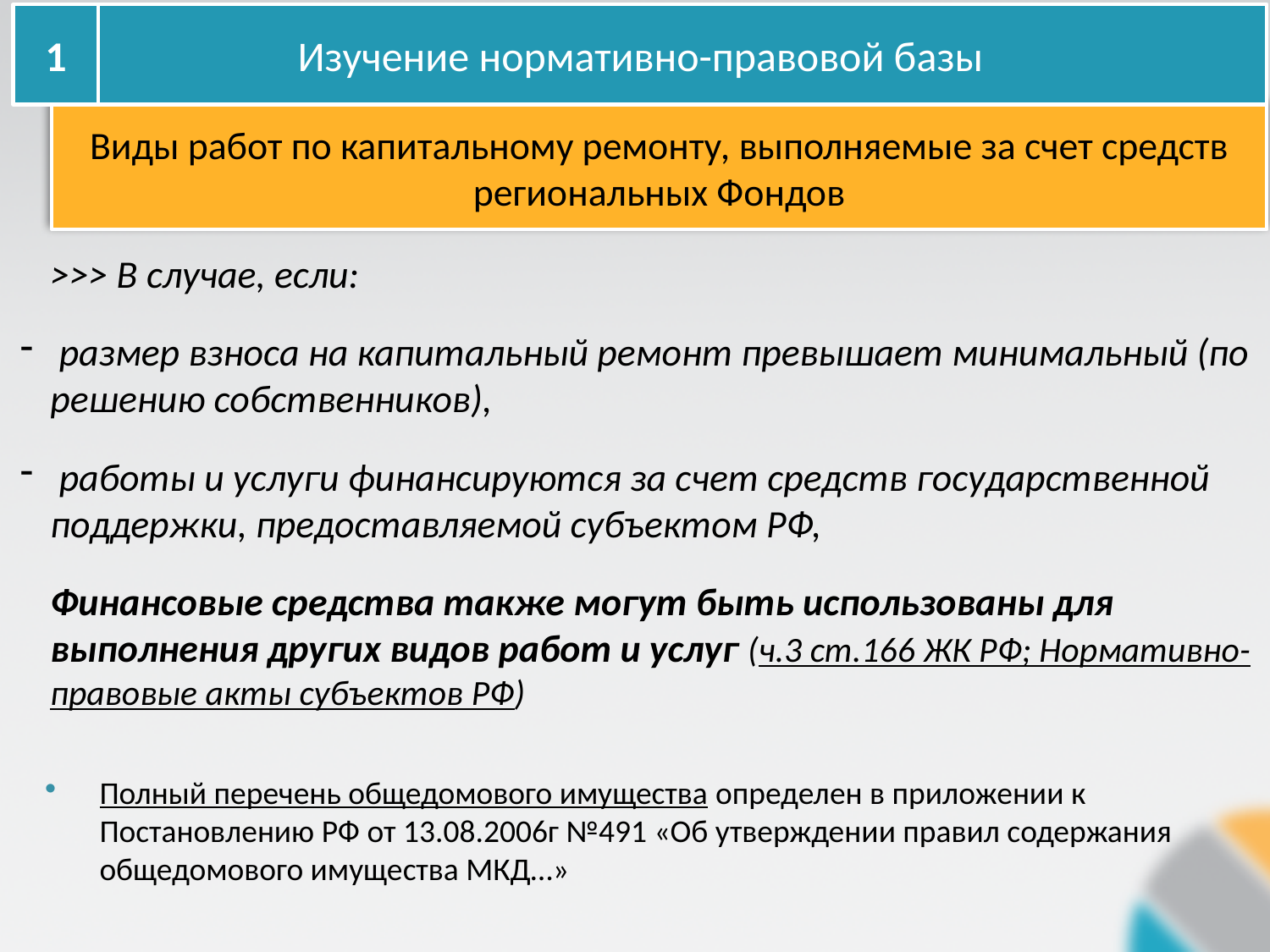

1
Изучение нормативно-правовой базы
Виды работ по капитальному ремонту, выполняемые за счет средств региональных Фондов
>>> В случае, если:
 размер взноса на капитальный ремонт превышает минимальный (по решению собственников),
 работы и услуги финансируются за счет средств государственной поддержки, предоставляемой субъектом РФ,
Финансовые средства также могут быть использованы для выполнения других видов работ и услуг (ч.3 ст.166 ЖК РФ; Нормативно-правовые акты субъектов РФ)
Полный перечень общедомового имущества определен в приложении к Постановлению РФ от 13.08.2006г №491 «Об утверждении правил содержания общедомового имущества МКД…»